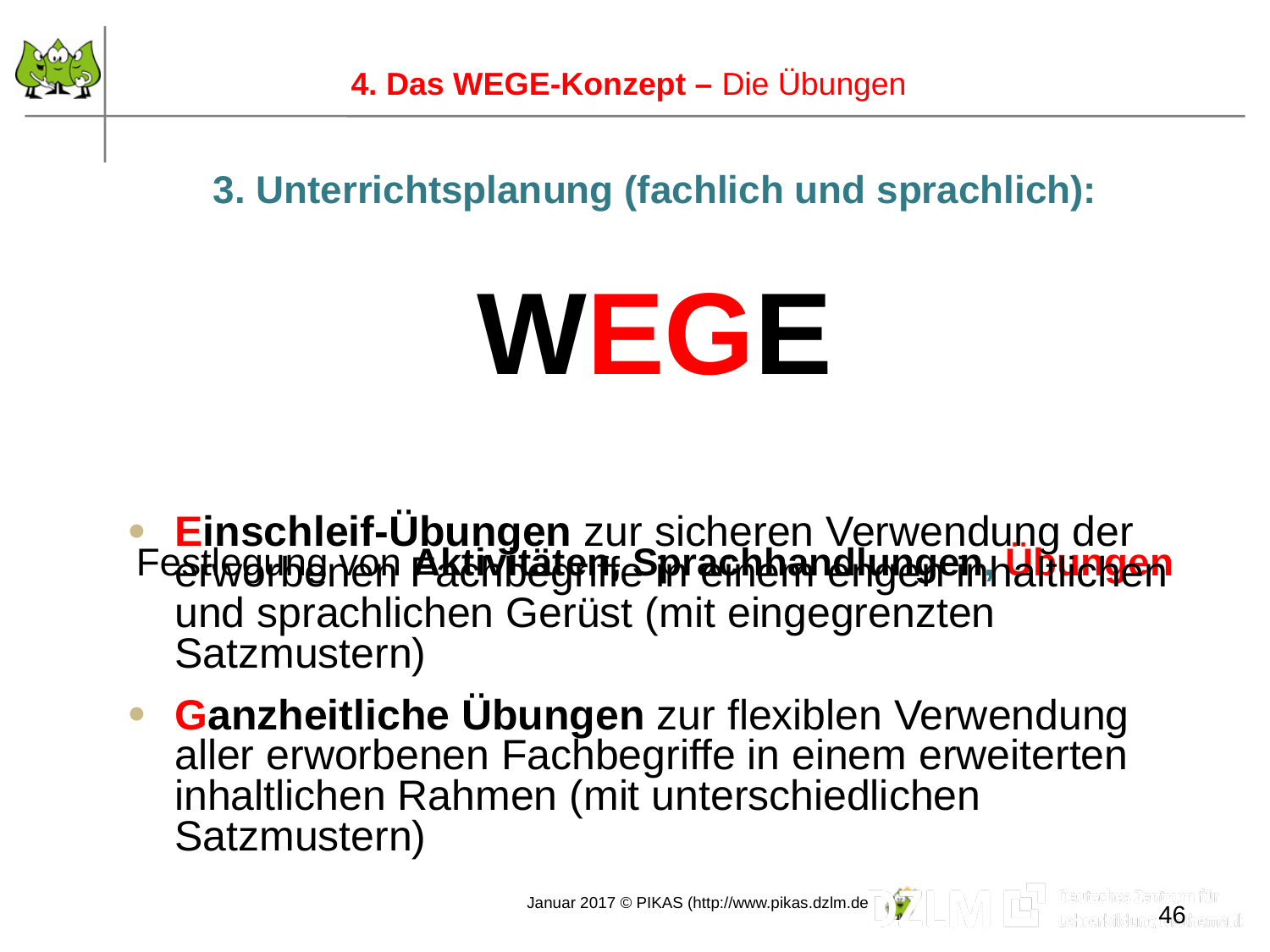

46
4. Das WEGE-Konzept – Die Übungen
3. Unterrichtsplanung (fachlich und sprachlich):

WEGE

Festlegung von Aktivitäten, Sprachhandlungen, Übungen
Einschleif-Übungen zur sicheren Verwendung der erworbenen Fachbegriffe in einem engen inhaltlichen und sprachlichen Gerüst (mit eingegrenzten Satzmustern)
Ganzheitliche Übungen zur flexiblen Verwendung aller erworbenen Fachbegriffe in einem erweiterten inhaltlichen Rahmen (mit unterschiedlichen Satzmustern)
                          46